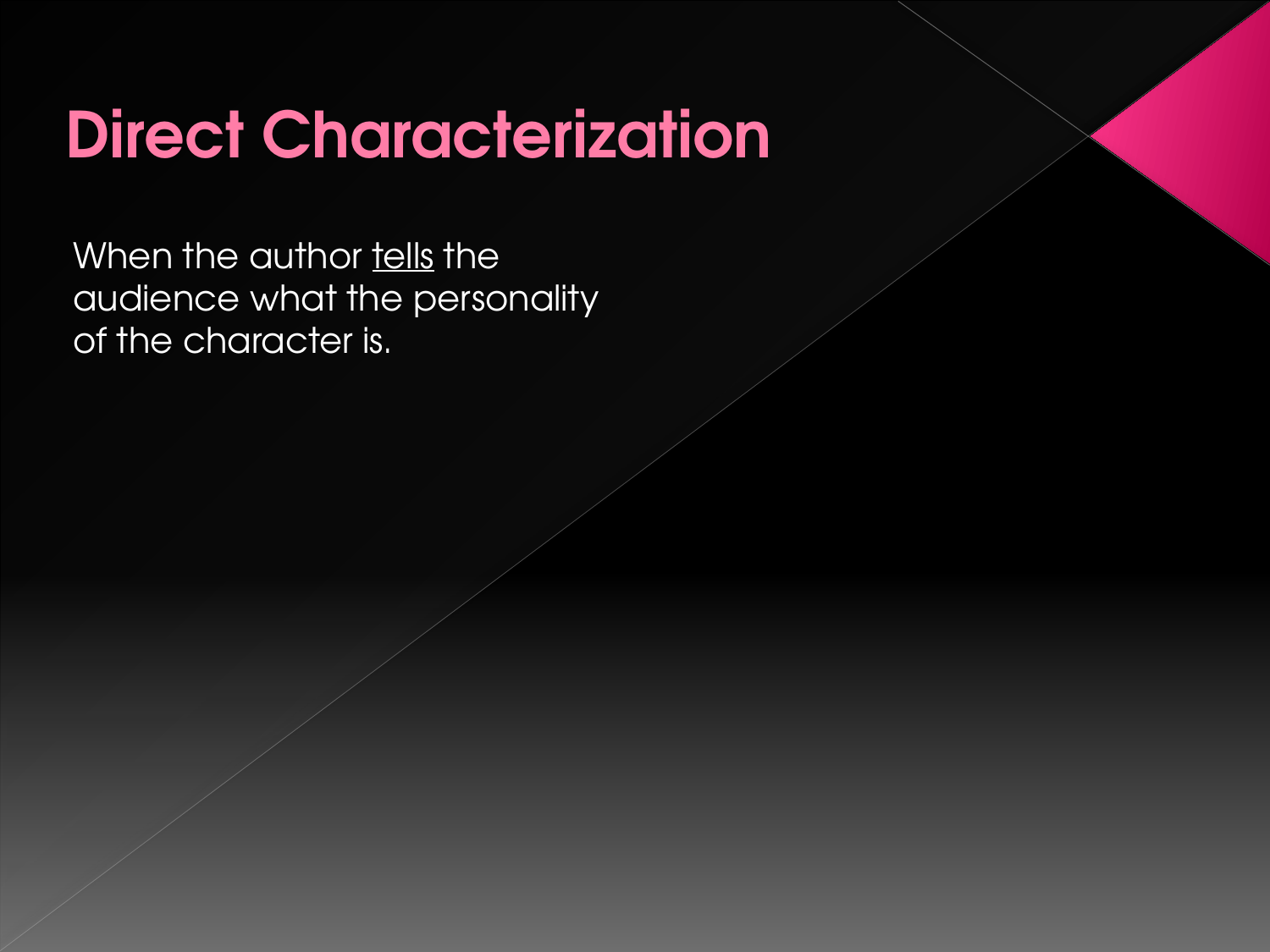

# Direct Characterization
When the author tells the audience what the personality of the character is.